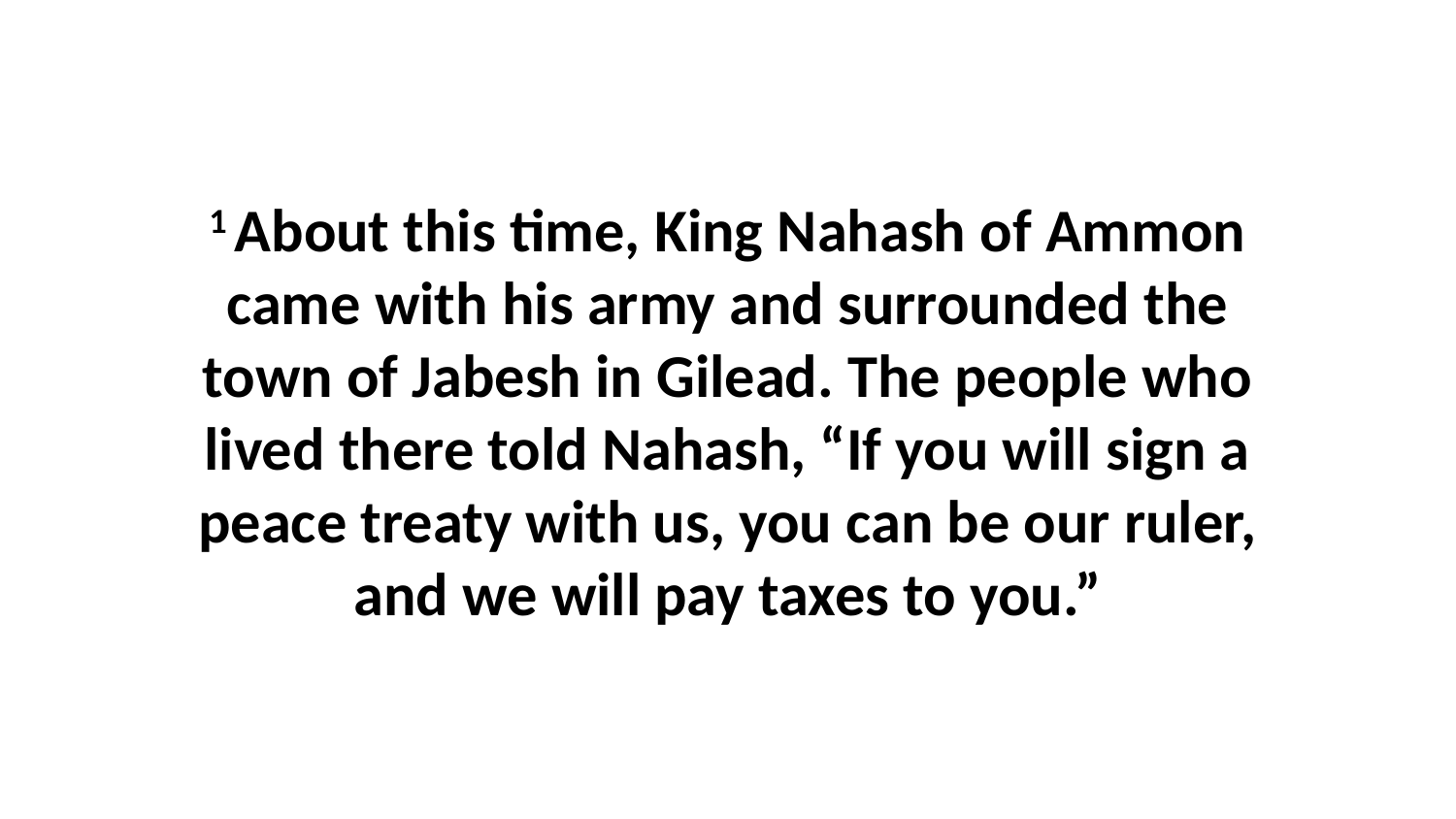

1 About this time, King Nahash of Ammon came with his army and surrounded the town of Jabesh in Gilead. The people who lived there told Nahash, “If you will sign a peace treaty with us, you can be our ruler, and we will pay taxes to you.”